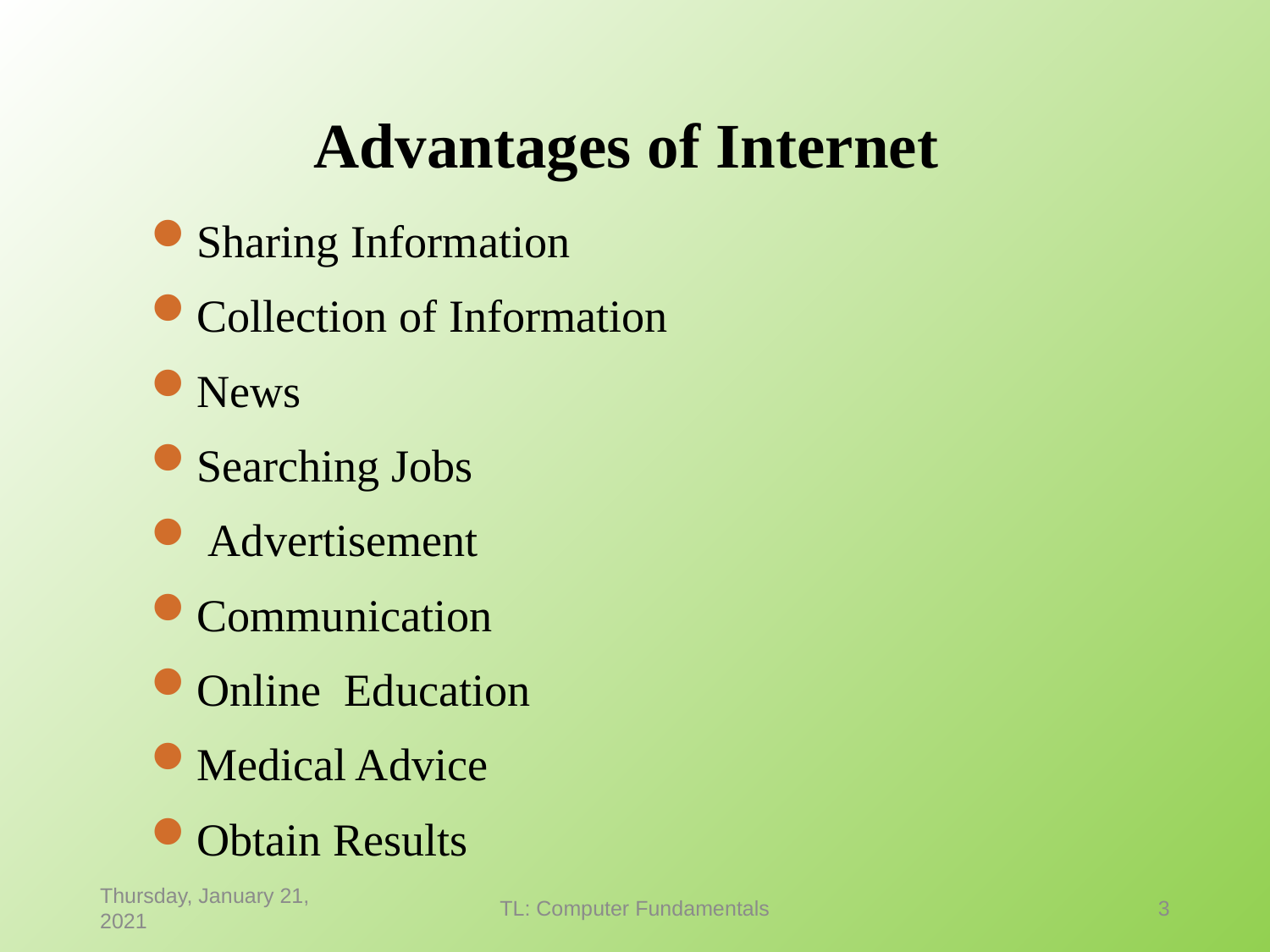

# Advantages of Internet
Sharing Information
Collection of Information
News
Searching Jobs
 Advertisement
Communication
Online  Education
Medical Advice
Obtain Results

Thursday, January 21, 2021
TL: Computer Fundamentals
3